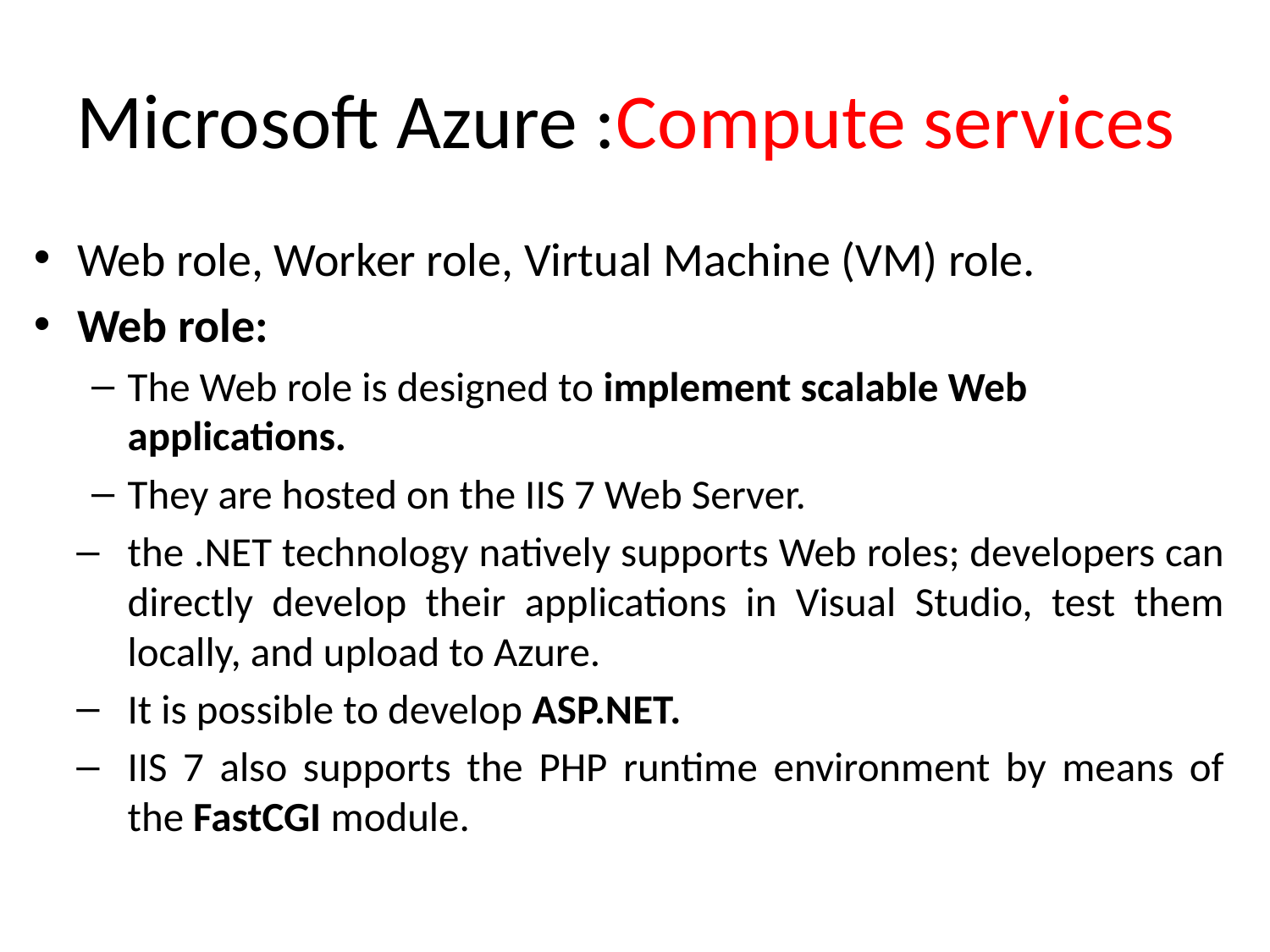

# Microsoft Azure :Compute services
Web role, Worker role, Virtual Machine (VM) role.
Web role:
The Web role is designed to implement scalable Web applications.
They are hosted on the IIS 7 Web Server.
the .NET technology natively supports Web roles; developers can directly develop their applications in Visual Studio, test them locally, and upload to Azure.
It is possible to develop ASP.NET.
IIS 7 also supports the PHP runtime environment by means of the FastCGI module.